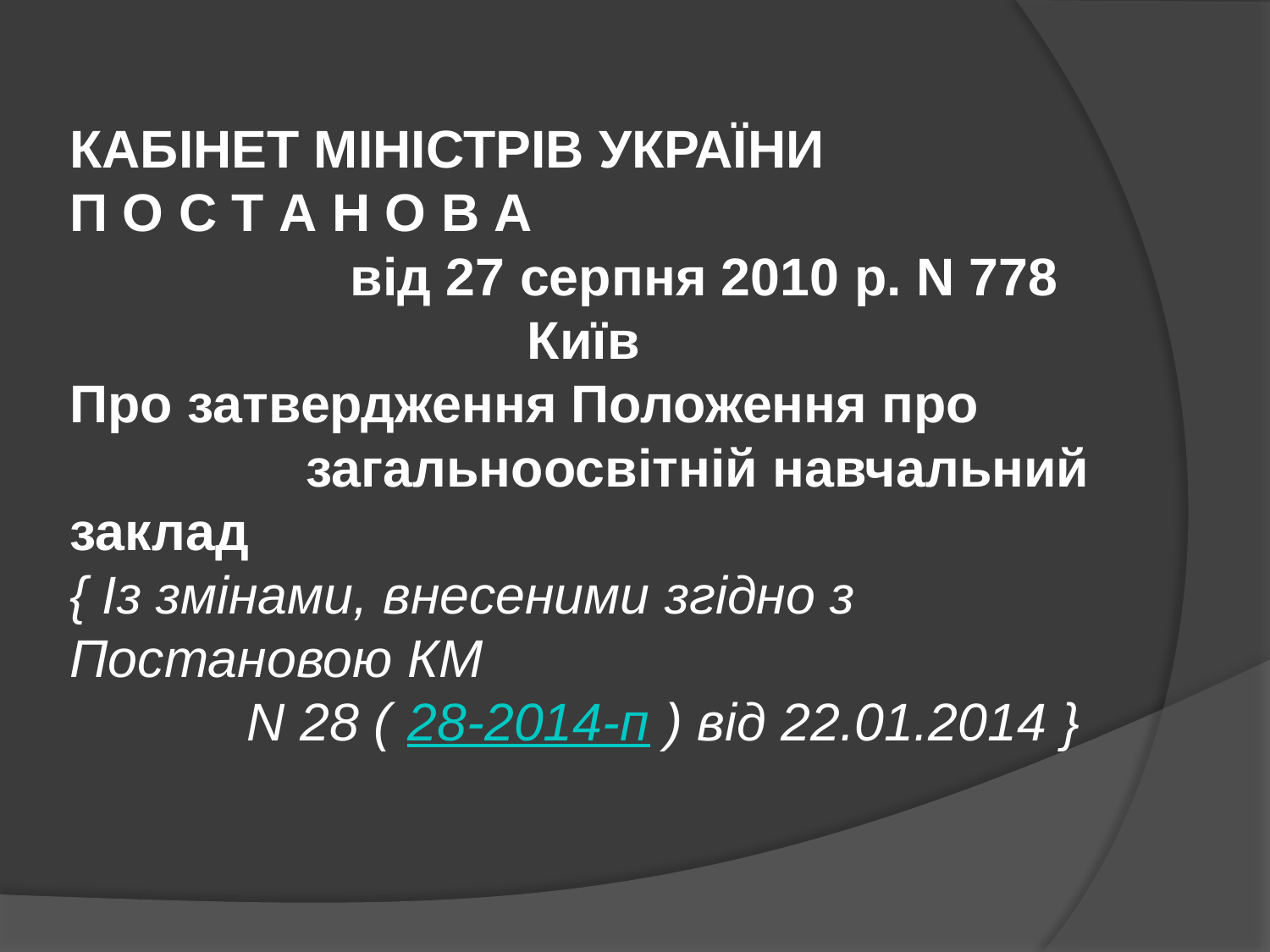

# КАБІНЕТ МІНІСТРІВ УКРАЇНИ П О С Т А Н О В А від 27 серпня 2010 р. N 778 Київ Про затвердження Положення про загальноосвітній навчальний заклад { Із змінами, внесеними згідно з Постановою КМ N 28 ( 28-2014-п ) від 22.01.2014 }